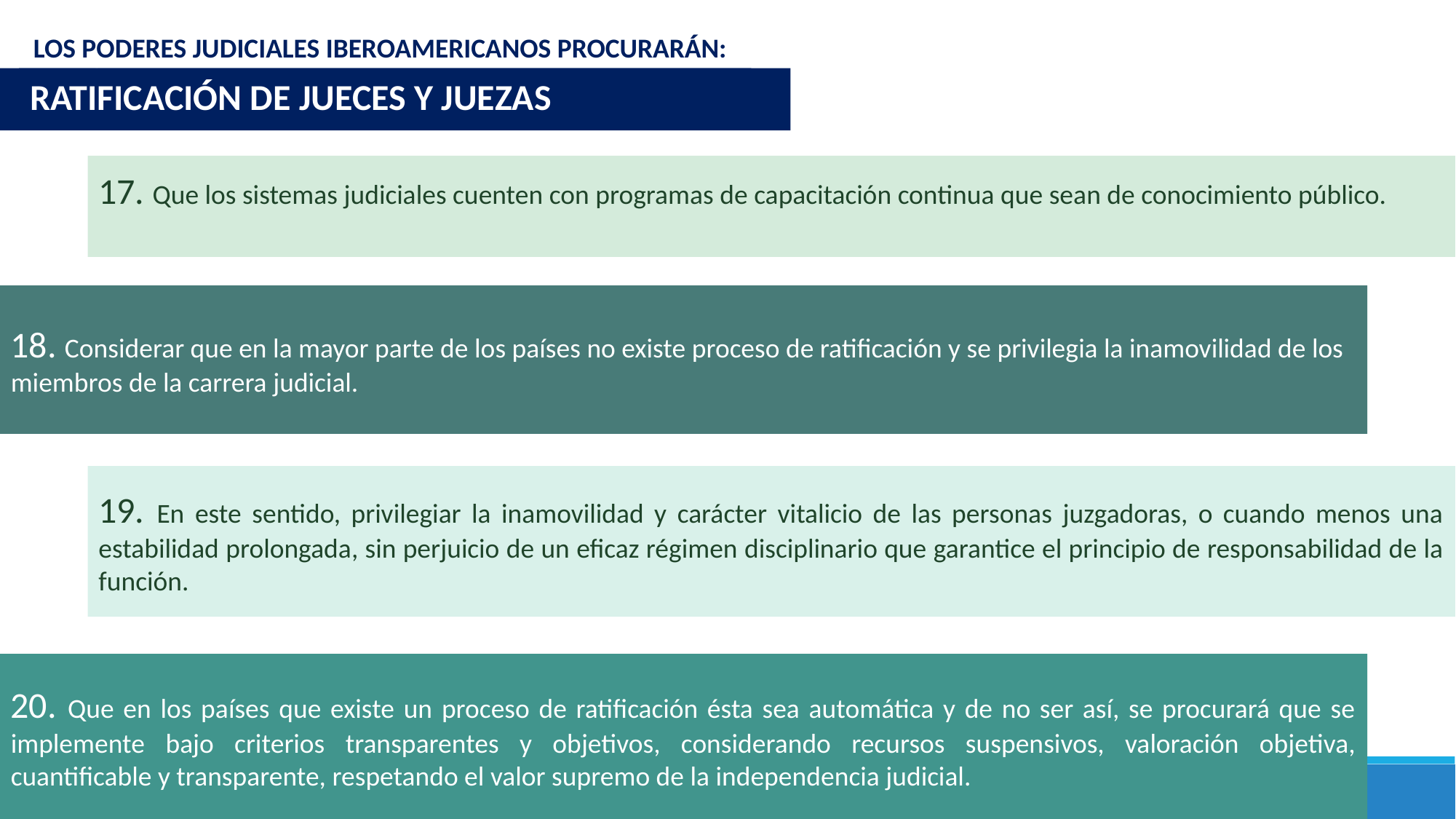

LOS PODERES JUDICIALES IBEROAMERICANOS PROCURARÁN:
Etapas generales identificadas

RATIFICACIÓN DE JUECES Y JUEZAS
17. Que los sistemas judiciales cuenten con programas de capacitación continua que sean de conocimiento público.

18. Considerar que en la mayor parte de los países no existe proceso de ratificación y se privilegia la inamovilidad de los miembros de la carrera judicial.
19. En este sentido, privilegiar la inamovilidad y carácter vitalicio de las personas juzgadoras, o cuando menos una estabilidad prolongada, sin perjuicio de un eficaz régimen disciplinario que garantice el principio de responsabilidad de la función.
20. Que en los países que existe un proceso de ratificación ésta sea automática y de no ser así, se procurará que se implemente bajo criterios transparentes y objetivos, considerando recursos suspensivos, valoración objetiva, cuantificable y transparente, respetando el valor supremo de la independencia judicial.